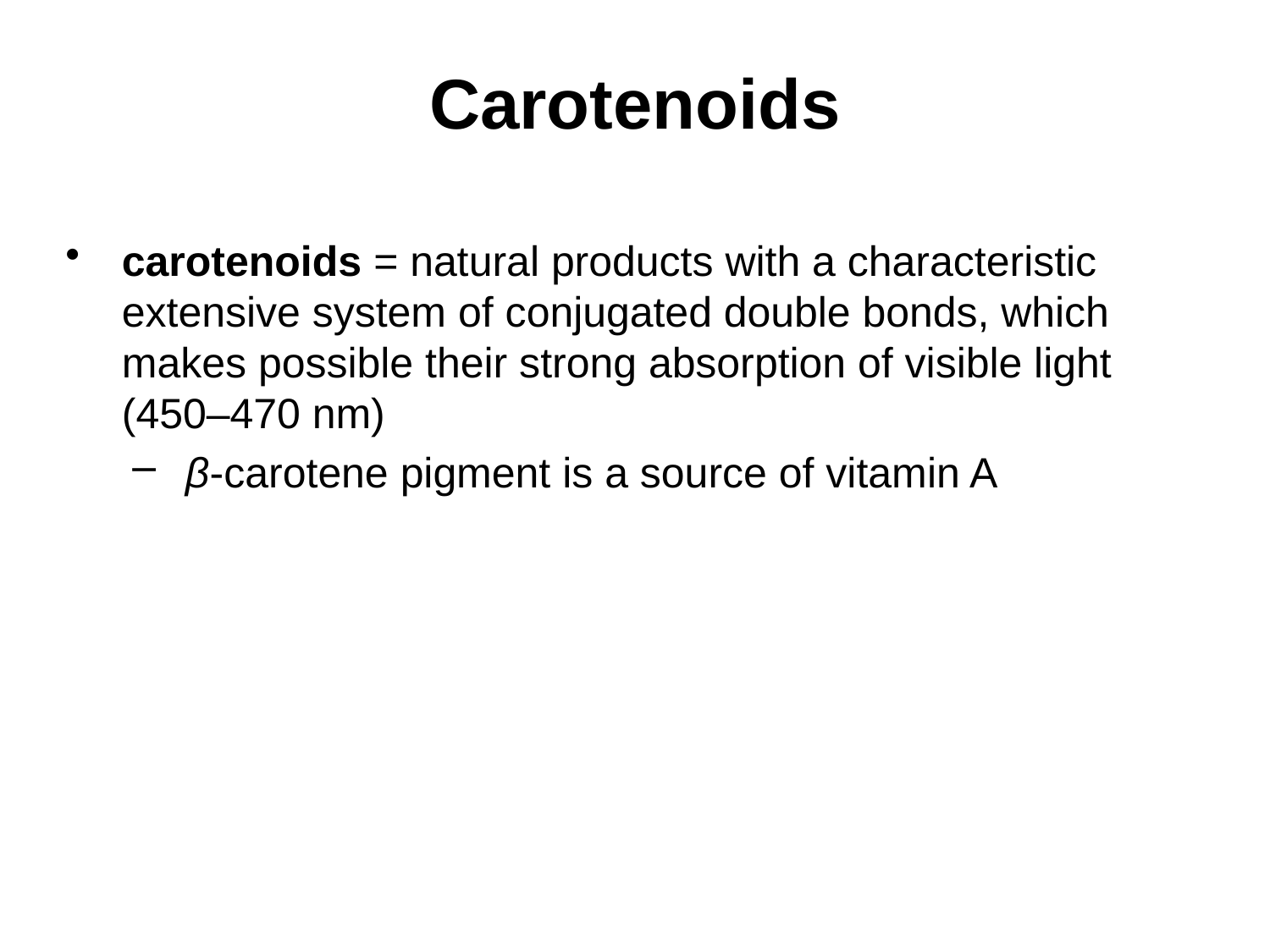

# Carotenoids
carotenoids = natural products with a characteristic extensive system of conjugated double bonds, which makes possible their strong absorption of visible light (450–470 nm)
β-carotene pigment is a source of vitamin A